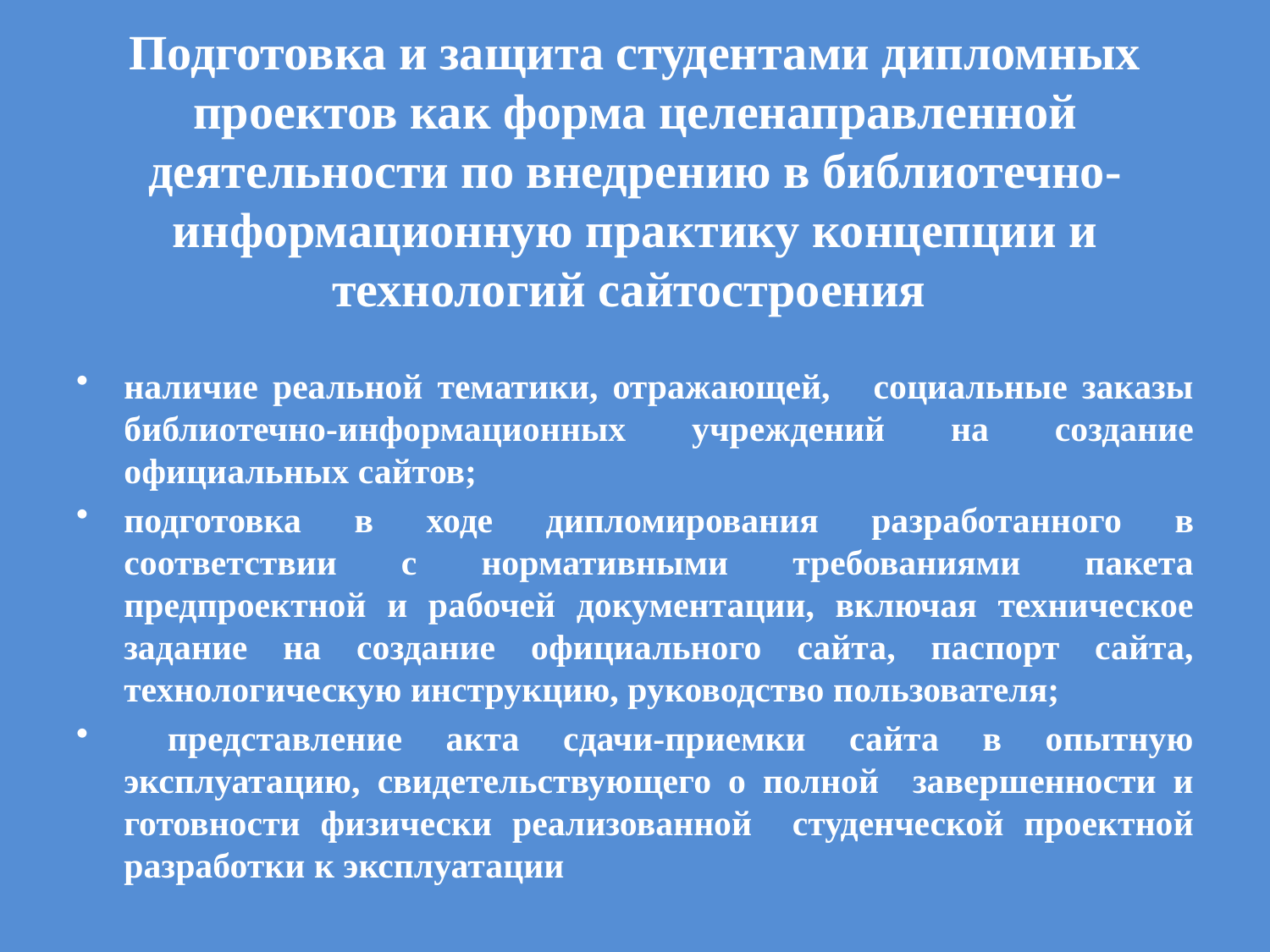

# Подготовка и защита студентами дипломных проектов как форма целенаправленной деятельности по внедрению в библиотечно-информационную практику концепции и технологий сайтостроения
наличие реальной тематики, отражающей,   социальные заказы библиотечно-информационных учреждений на создание официальных сайтов;
подготовка в ходе дипломирования разработанного в соответствии с нормативными требованиями пакета предпроектной и рабочей документации, включая техническое задание на создание официального сайта, паспорт сайта, технологическую инструкцию, руководство пользователя;
 представление акта сдачи-приемки сайта в опытную эксплуатацию, свидетельствующего о полной  завершенности и готовности физически реализованной  студенческой проектной разработки к эксплуатации